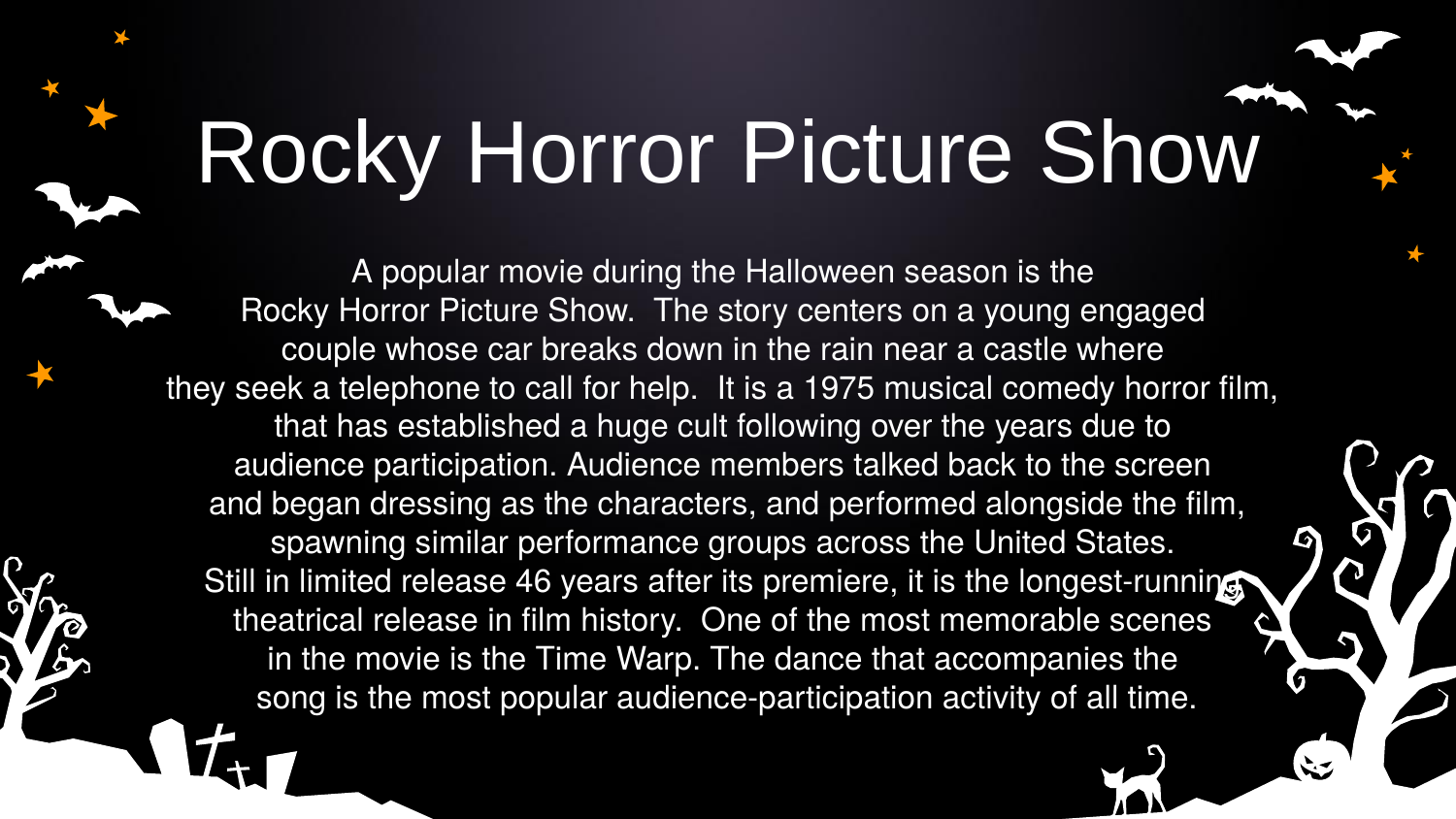

Rocky Horror Picture Show
A popular movie during the Halloween season is the
Rocky Horror Picture Show.  The story centers on a young engaged
couple whose car breaks down in the rain near a castle where
they seek a telephone to call for help.  It is a 1975 musical comedy horror film,
that has established a huge cult following over the years due to
audience participation. Audience members talked back to the screen
and began dressing as the characters, and performed alongside the film,
spawning similar performance groups across the United States.
Still in limited release 46 years after its premiere, it is the longest-running
theatrical release in film history.  One of the most memorable scenes
in the movie is the Time Warp. The dance that accompanies the
song is the most popular audience-participation activity of all time.